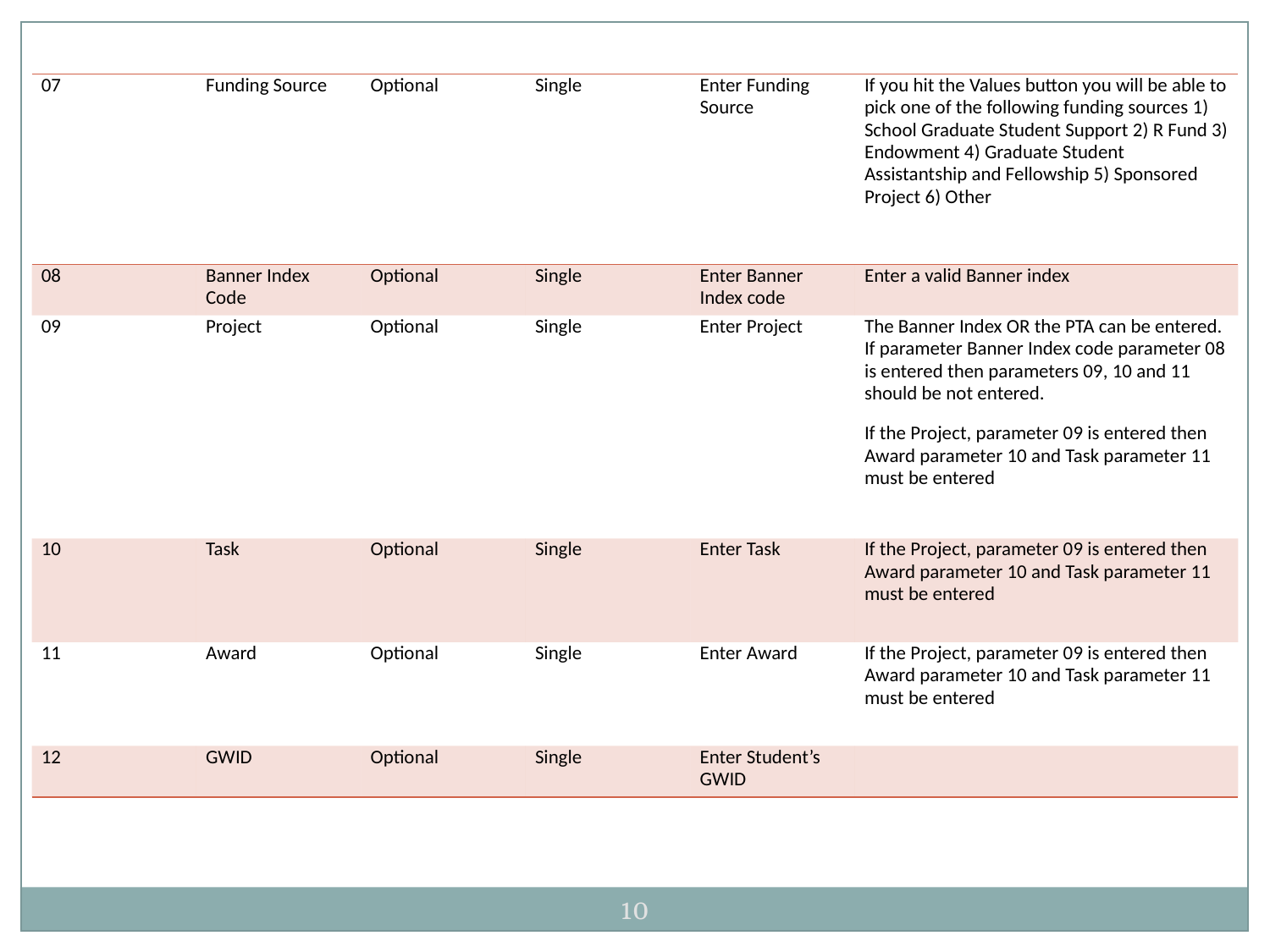

| 07 | Funding Source | Optional | Single | Enter Funding Source | If you hit the Values button you will be able to pick one of the following funding sources 1) School Graduate Student Support 2) R Fund 3) Endowment 4) Graduate Student Assistantship and Fellowship 5) Sponsored Project 6) Other |
| --- | --- | --- | --- | --- | --- |
| 08 | Banner Index Code | Optional | Single | Enter Banner Index code | Enter a valid Banner index |
| 09 | Project | Optional | Single | Enter Project | The Banner Index OR the PTA can be entered. If parameter Banner Index code parameter 08 is entered then parameters 09, 10 and 11 should be not entered. If the Project, parameter 09 is entered then Award parameter 10 and Task parameter 11 must be entered |
| 10 | Task | Optional | Single | Enter Task | If the Project, parameter 09 is entered then Award parameter 10 and Task parameter 11 must be entered |
| 11 | Award | Optional | Single | Enter Award | If the Project, parameter 09 is entered then Award parameter 10 and Task parameter 11 must be entered |
| 12 | GWID | Optional | Single | Enter Student’s GWID |  |
10